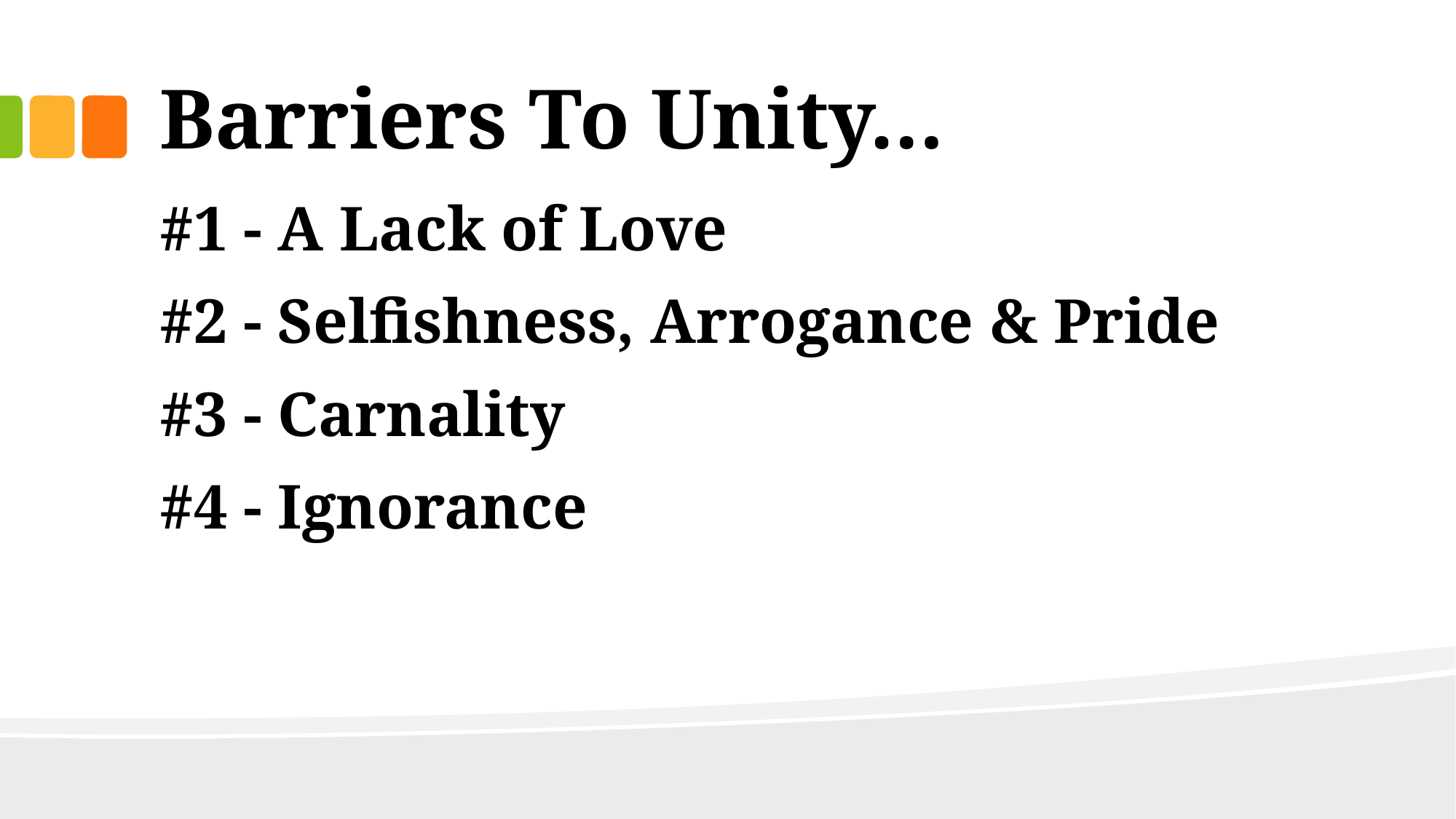

# Barriers To Unity…
#1 - A Lack of Love
#2 - Selfishness, Arrogance & Pride
#3 - Carnality
#4 - Ignorance